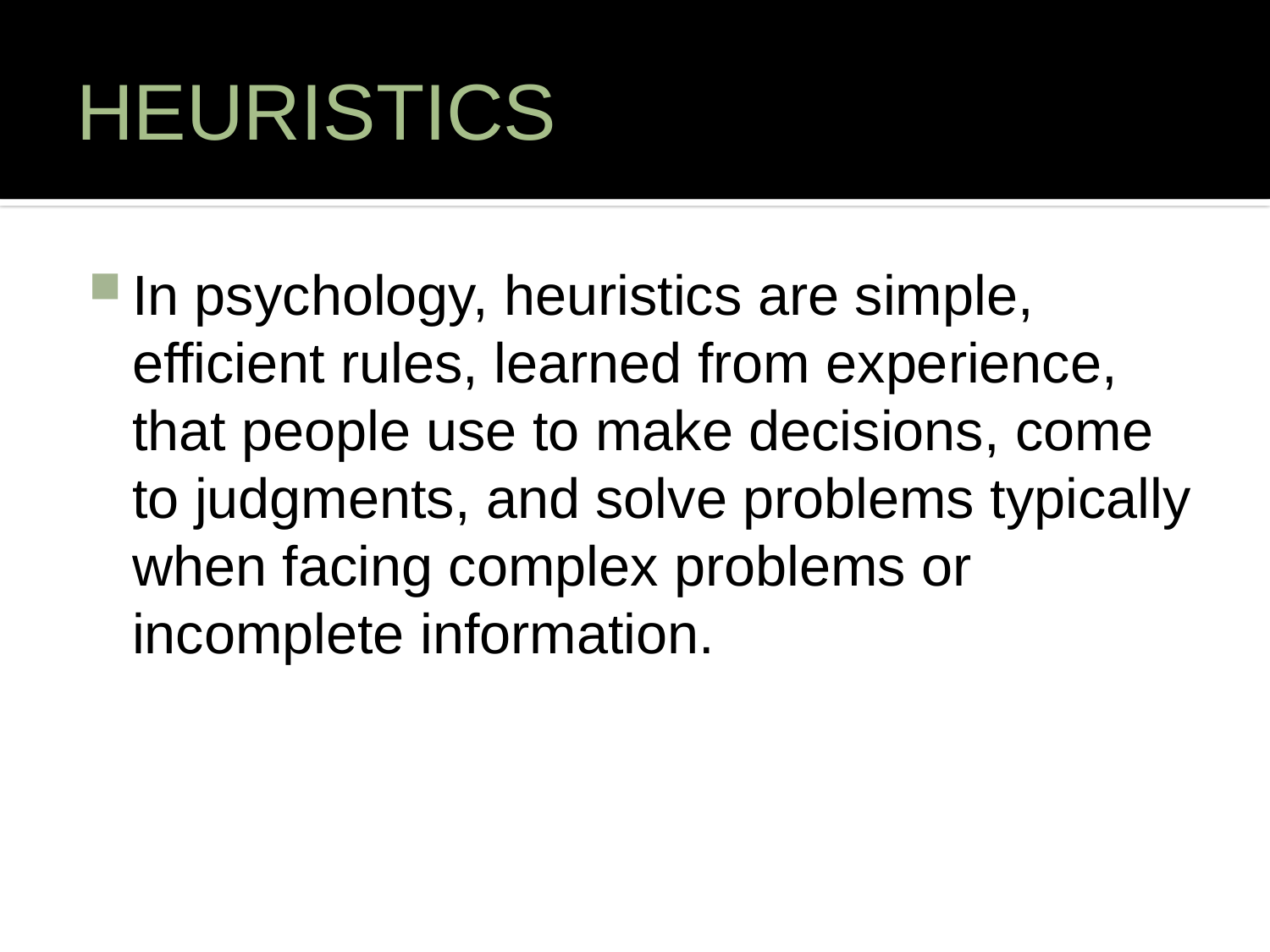

# HEURISTICS
In psychology, heuristics are simple, efficient rules, learned from experience, that people use to make decisions, come to judgments, and solve problems typically when facing complex problems or incomplete information.